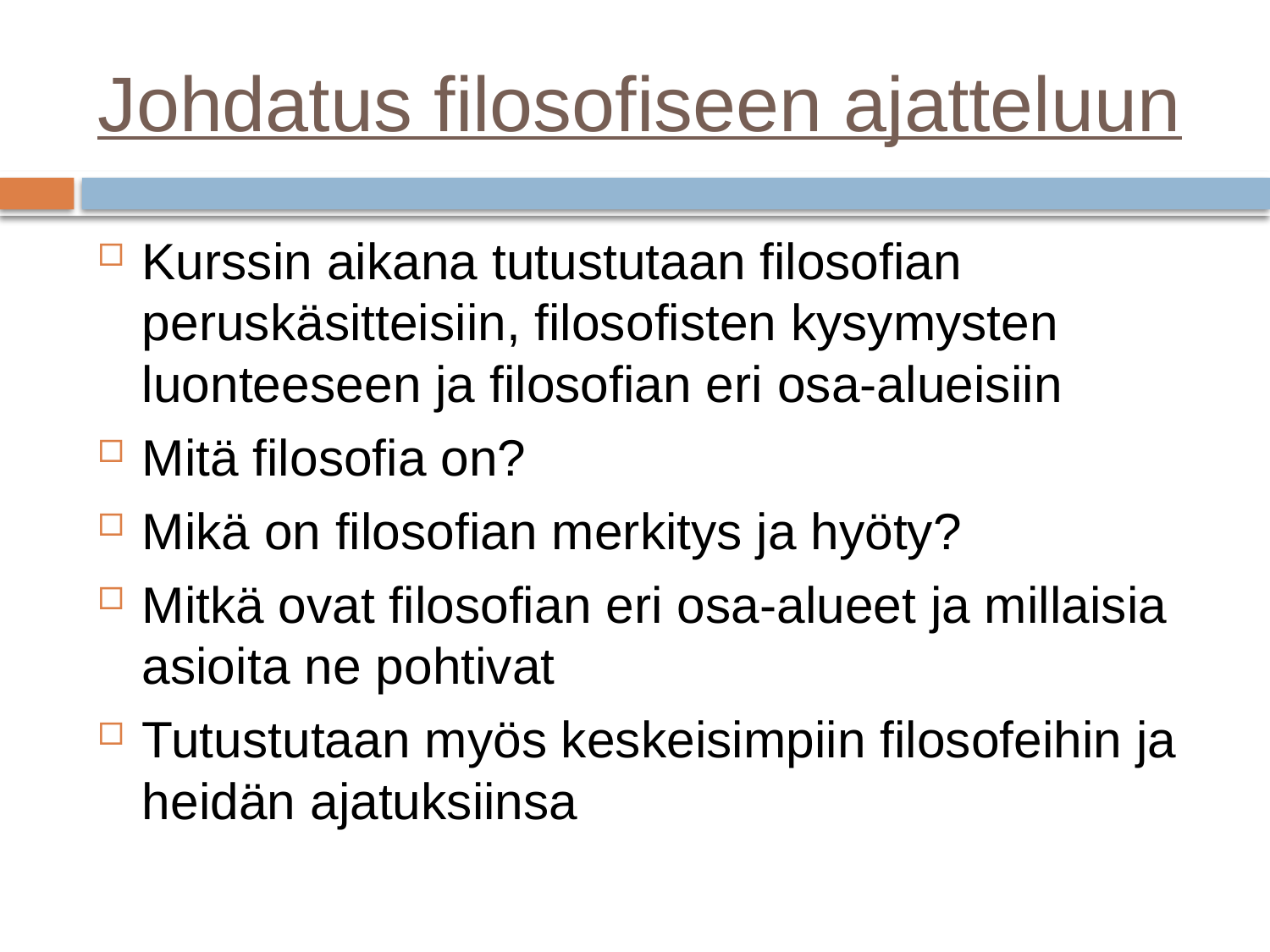

# Johdatus filosofiseen ajatteluun
Kurssin aikana tutustutaan filosofian peruskäsitteisiin, filosofisten kysymysten luonteeseen ja filosofian eri osa-alueisiin
Mitä filosofia on?
Mikä on filosofian merkitys ja hyöty?
Mitkä ovat filosofian eri osa-alueet ja millaisia asioita ne pohtivat
Tutustutaan myös keskeisimpiin filosofeihin ja heidän ajatuksiinsa